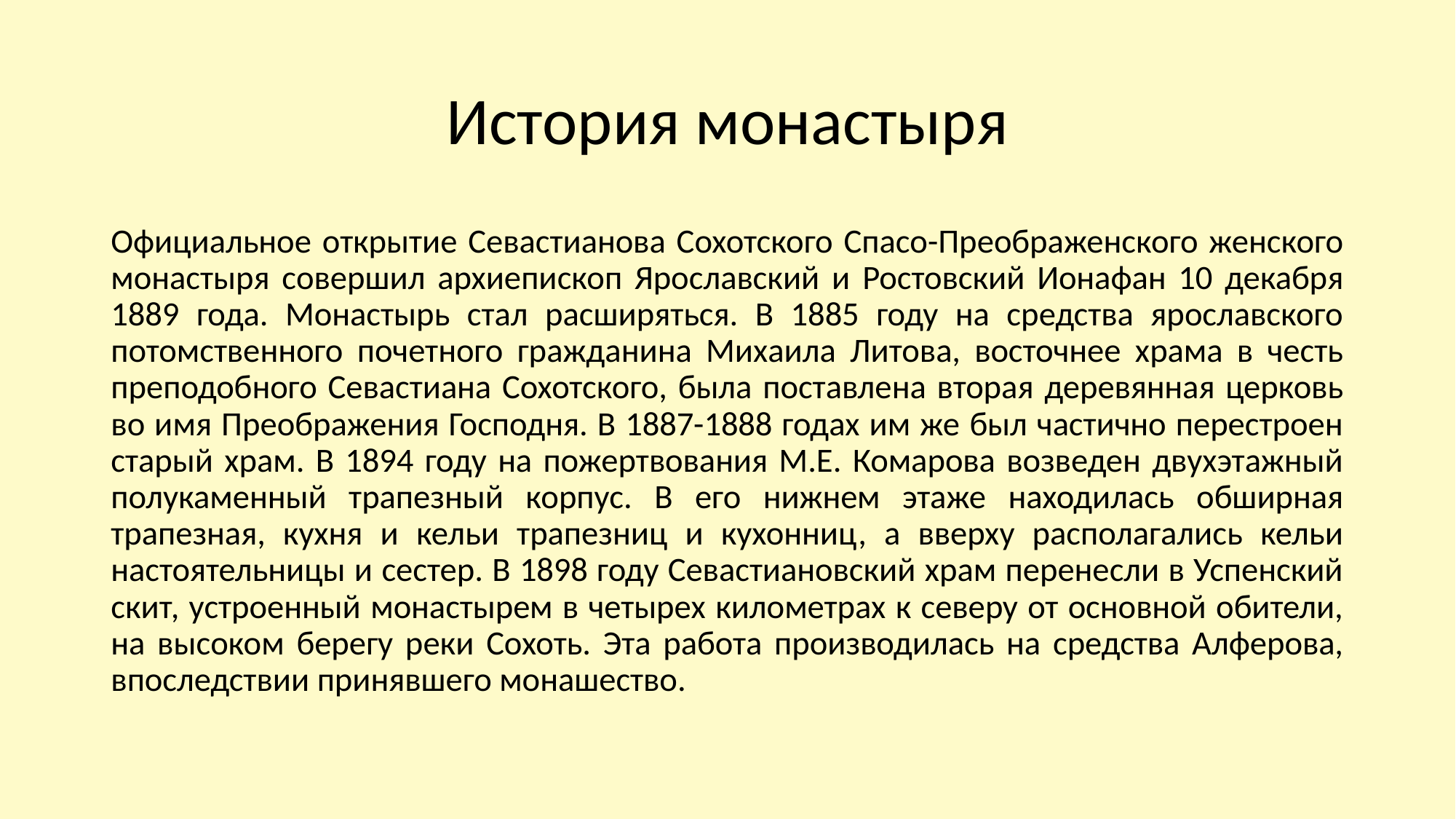

# История монастыря
Официальное открытие Севастианова Сохотского Спасо-Преображенского женского монастыря совершил архиепископ Ярославский и Ростовский Ионафан 10 декабря 1889 года. Монастырь стал расширяться. В 1885 году на средства ярославского потомственного почетного гражданина Михаила Литова, восточнее храма в честь преподобного Севастиана Сохотского, была поставлена вторая деревянная церковь во имя Преображения Господня. В 1887-1888 годах им же был частично перестроен старый храм. В 1894 году на пожертвования М.Е. Комарова возведен двухэтажный полукаменный трапезный корпус. В его нижнем этаже находилась обширная трапезная, кухня и кельи трапезниц и кухонниц, а вверху располагались кельи настоятельницы и сестер. В 1898 году Севастиановский храм перенесли в Успенский скит, устроенный монастырем в четырех километрах к северу от основной обители, на высоком берегу реки Сохоть. Эта работа производилась на средства Алферова, впоследствии принявшего монашество.